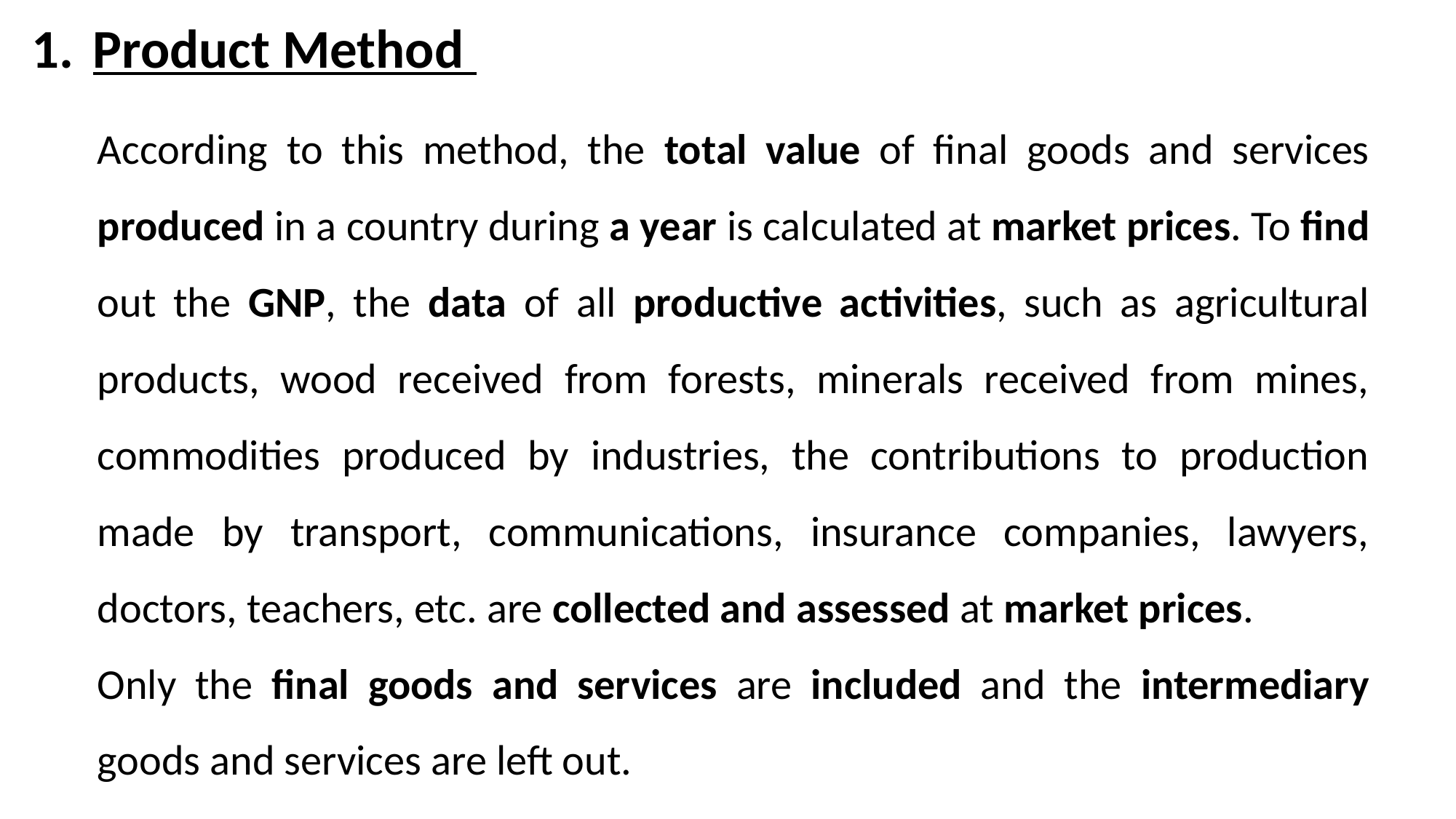

Product Method
According to this method, the total value of final goods and services produced in a country during a year is calculated at market prices. To find out the GNP, the data of all productive activities, such as agricultural products, wood received from forests, minerals received from mines, commodities produced by industries, the contributions to production made by transport, communications, insurance companies, lawyers, doctors, teachers, etc. are collected and assessed at market prices.
Only the final goods and services are included and the intermediary goods and services are left out.